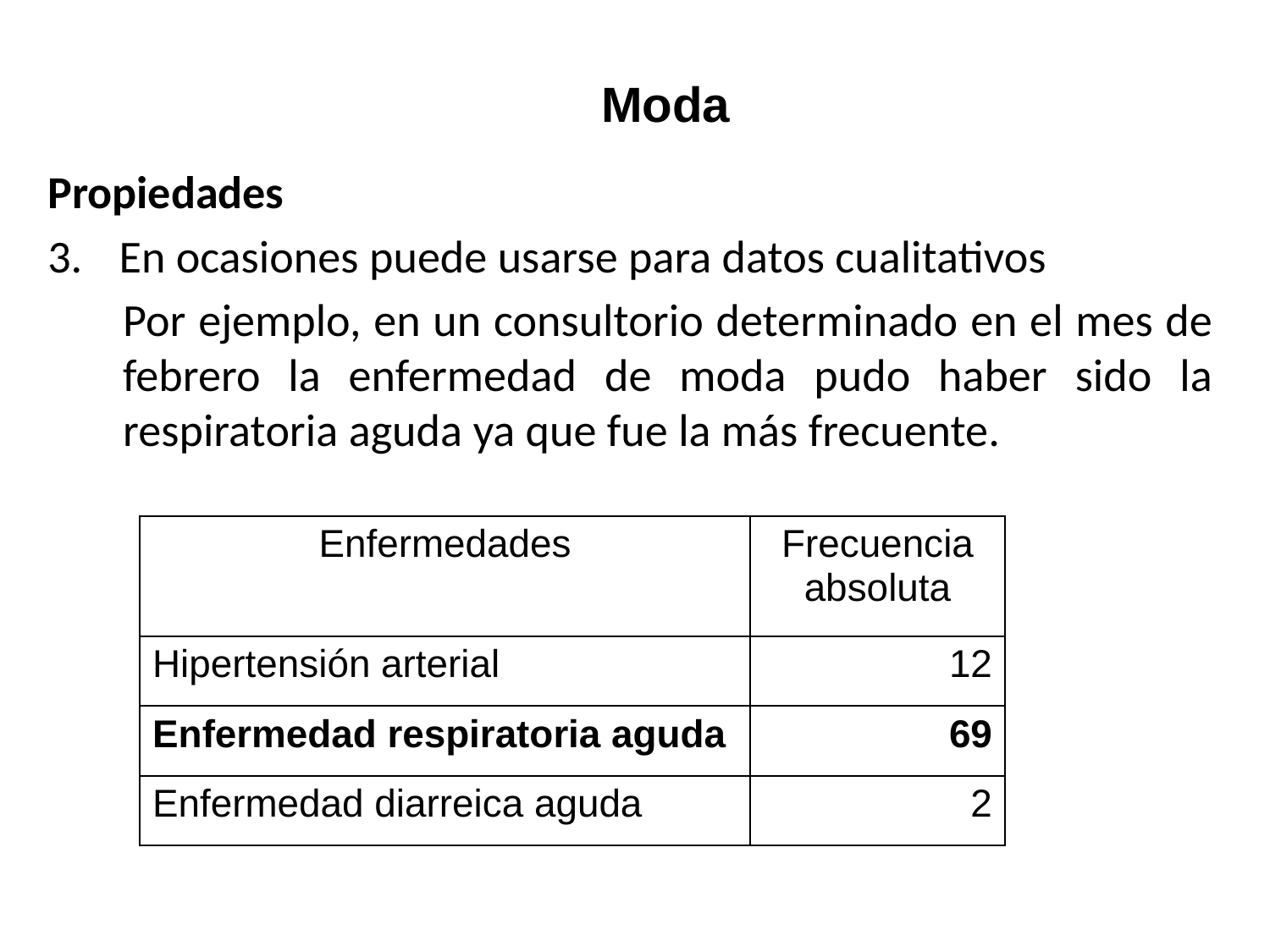

# Moda
Propiedades
En ocasiones puede usarse para datos cualitativos
Por ejemplo, en un consultorio determinado en el mes de febrero la enfermedad de moda pudo haber sido la respiratoria aguda ya que fue la más frecuente.

| Enfermedades | Frecuencia absoluta |
| --- | --- |
| Hipertensión arterial | 12 |
| Enfermedad respiratoria aguda | 69 |
| Enfermedad diarreica aguda | 2 |